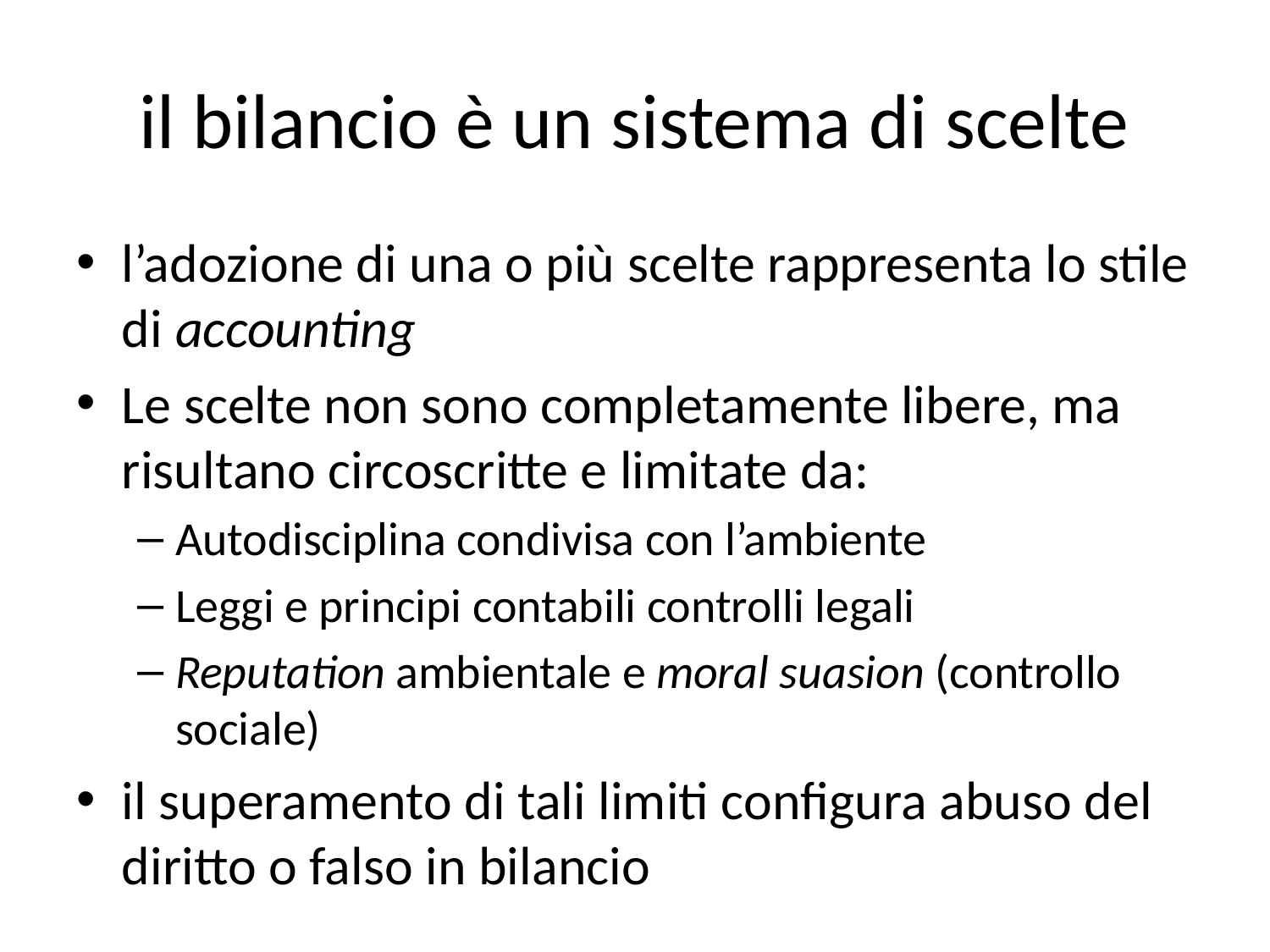

# il bilancio è un sistema di scelte
l’adozione di una o più scelte rappresenta lo stile di accounting
Le scelte non sono completamente libere, ma risultano circoscritte e limitate da:
Autodisciplina condivisa con l’ambiente
Leggi e principi contabili controlli legali
Reputation ambientale e moral suasion (controllo sociale)
il superamento di tali limiti configura abuso del diritto o falso in bilancio